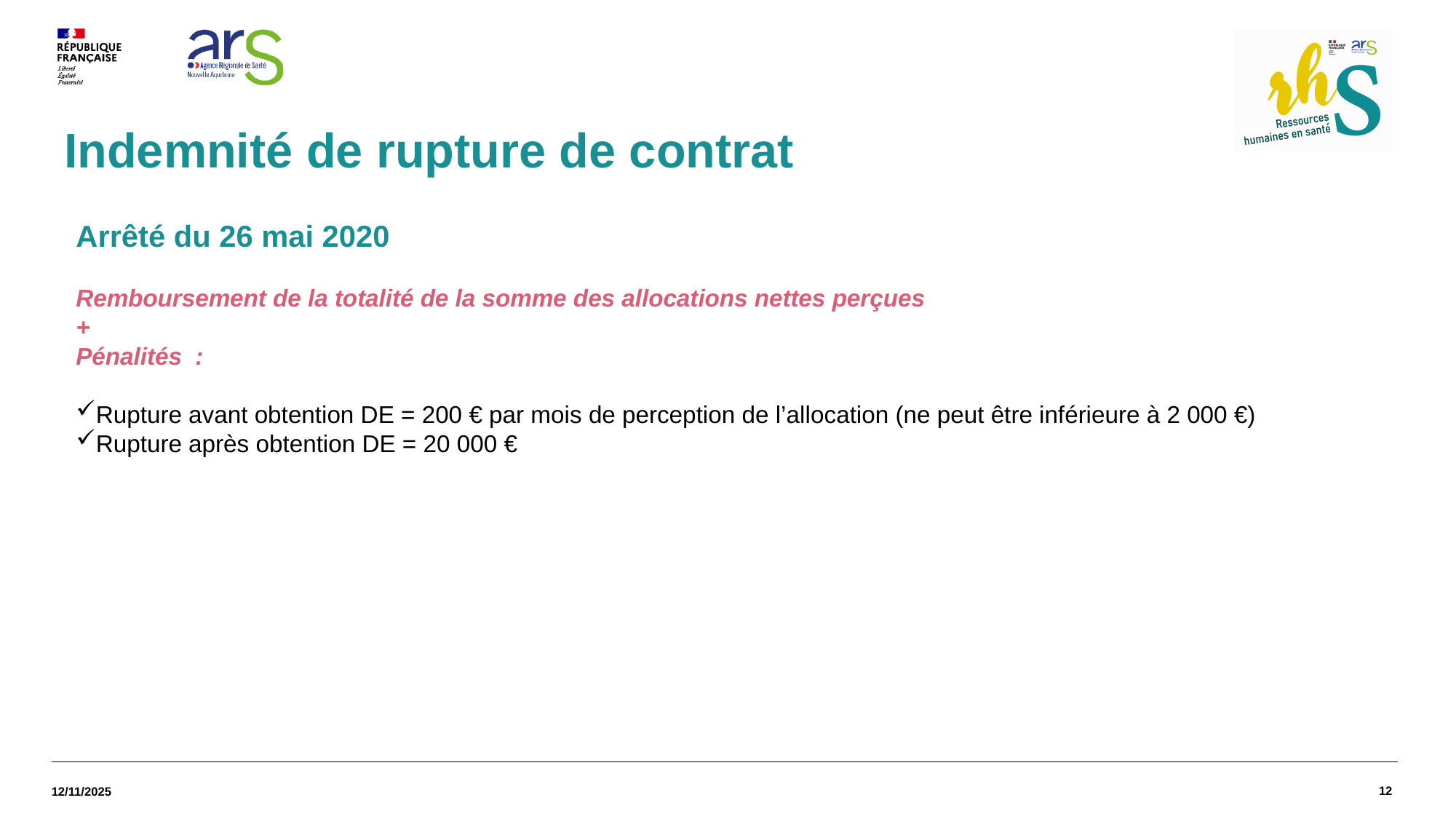

# Indemnité de rupture de contrat
Arrêté du 26 mai 2020

Remboursement de la totalité de la somme des allocations nettes perçues
+
Pénalités  :

Rupture avant obtention DE = 200 € par mois de perception de l’allocation (ne peut être inférieure à 2 000 €)
Rupture après obtention DE = 20 000 €

12
12/11/2025